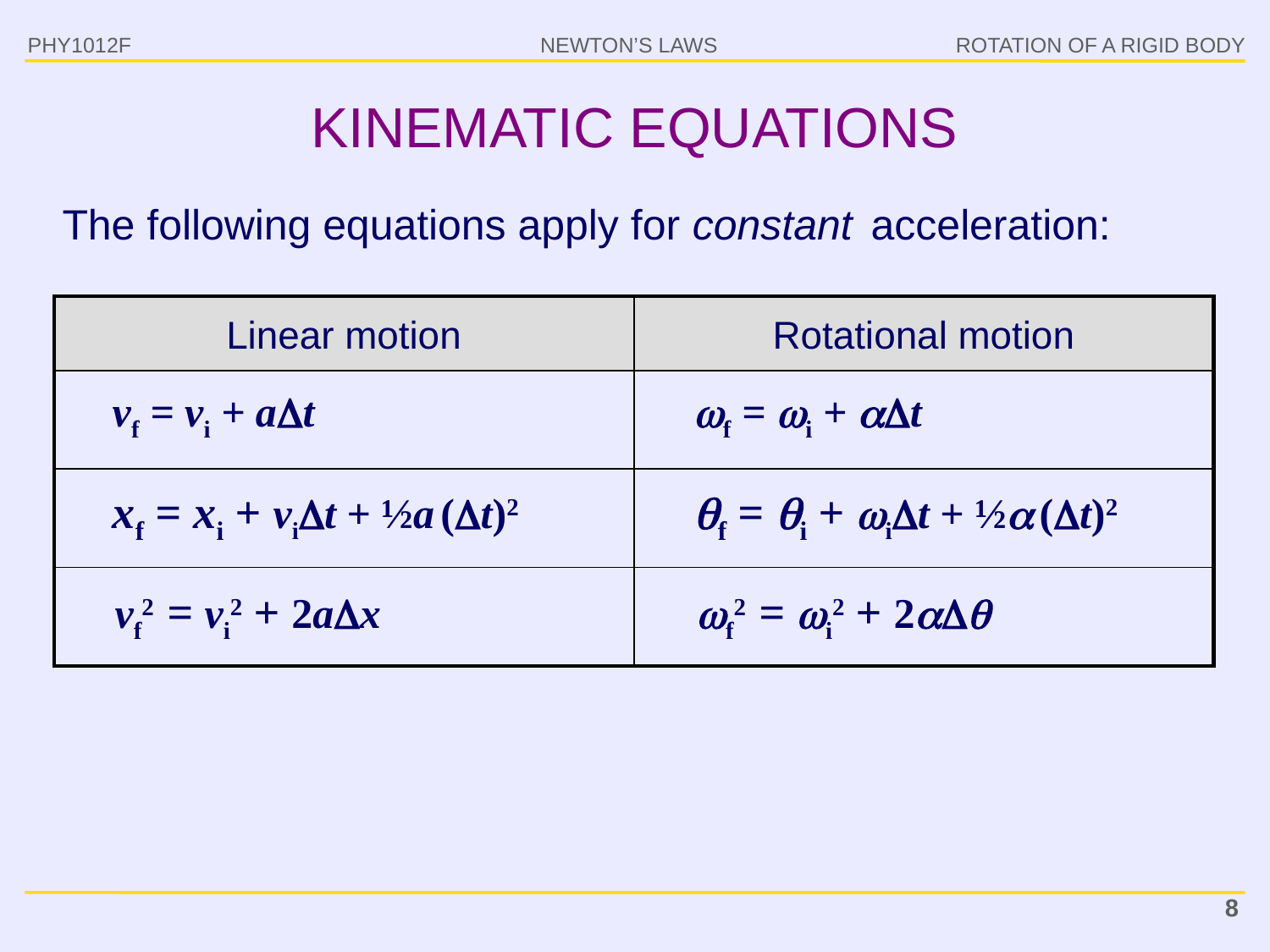

PHY1012F
ROTATION OF A RIGID BODY
# KINEMATIC EQUATIONS
The following equations apply for constant  acceleration:
| Linear motion | Rotational motion |
| --- | --- |
|  |  |
|  |  |
|  |  |
vf = vi + aΔt
ωf = ωi + αΔt
xf = xi + viΔt + ½a (Δt)2
θf = θi + ωiΔt + ½α (Δt)2
vf2 = vi2 + 2aΔx
ωf2 = ωi2 + 2αΔθ
8